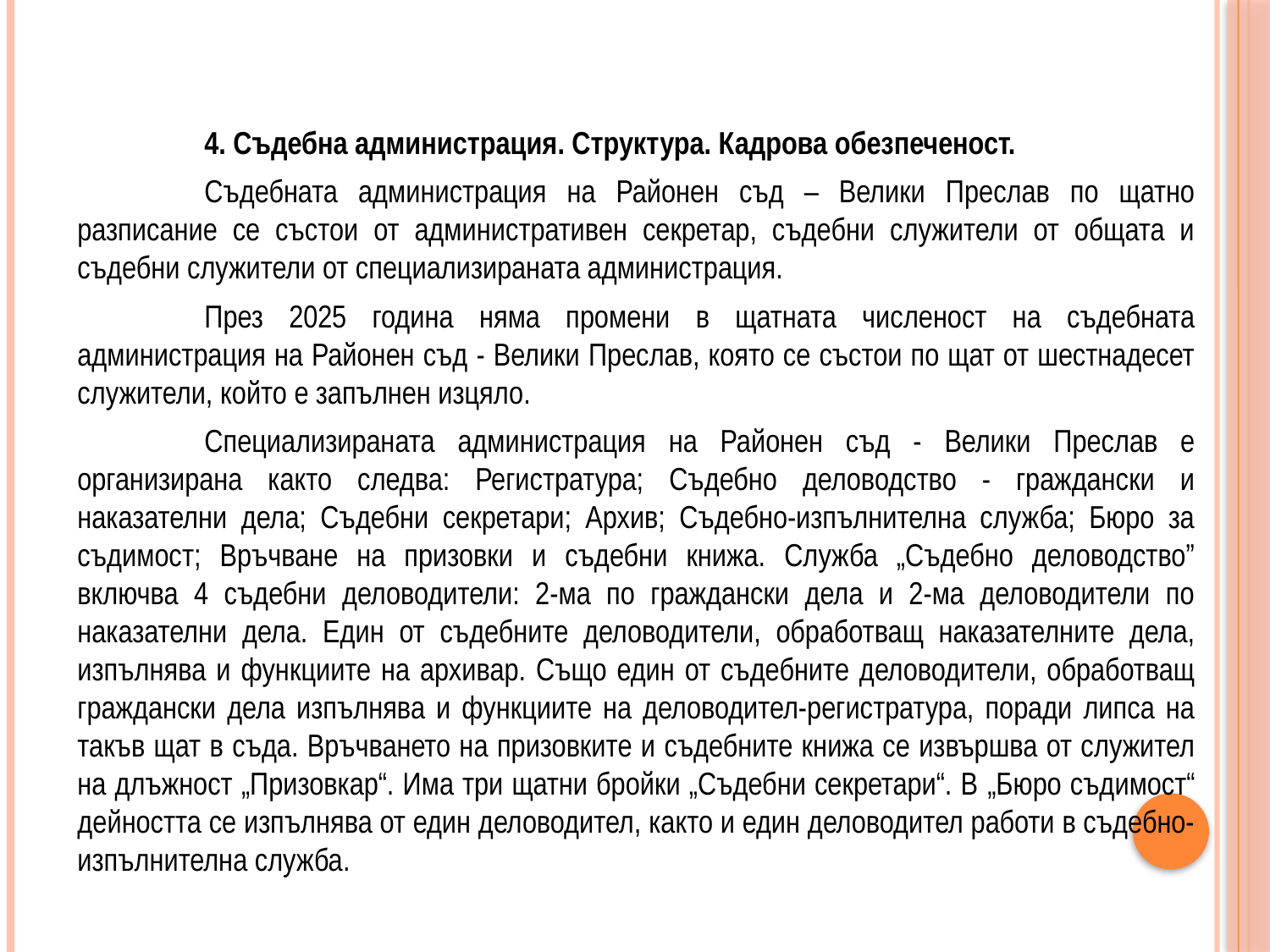

4. Съдебна администрация. Структура. Кадрова обезпеченост.
	Съдебната администрация на Районен съд – Велики Преслав по щатно разписание се състои от административен секретар, съдебни служители от общата и съдебни служители от специализираната администрация.
	През 2025 година няма промени в щатната численост на съдебната администрация на Районен съд - Велики Преслав, която се състои по щат от шестнадесет служители, който е запълнен изцяло.
	Специализираната администрация на Районен съд - Велики Преслав е организирана както следва: Регистратура; Съдебно деловодство - граждански и наказателни дела; Съдебни секретари; Архив; Съдебно-изпълнителна служба; Бюро за съдимост; Връчване на призовки и съдебни книжа. Служба „Съдебно деловодство” включва 4 съдебни деловодители: 2-ма по граждански дела и 2-ма деловодители по наказателни дела. Един от съдебните деловодители, обработващ наказателните дела, изпълнява и функциите на архивар. Също един от съдебните деловодители, обработващ граждански дела изпълнява и функциите на деловодител-регистратура, поради липса на такъв щат в съда. Връчването на призовките и съдебните книжа се извършва от служител на длъжност „Призовкар“. Има три щатни бройки „Съдебни секретари“. В „Бюро съдимост“ дейността се изпълнява от един деловодител, както и един деловодител работи в съдебно-изпълнителна служба.